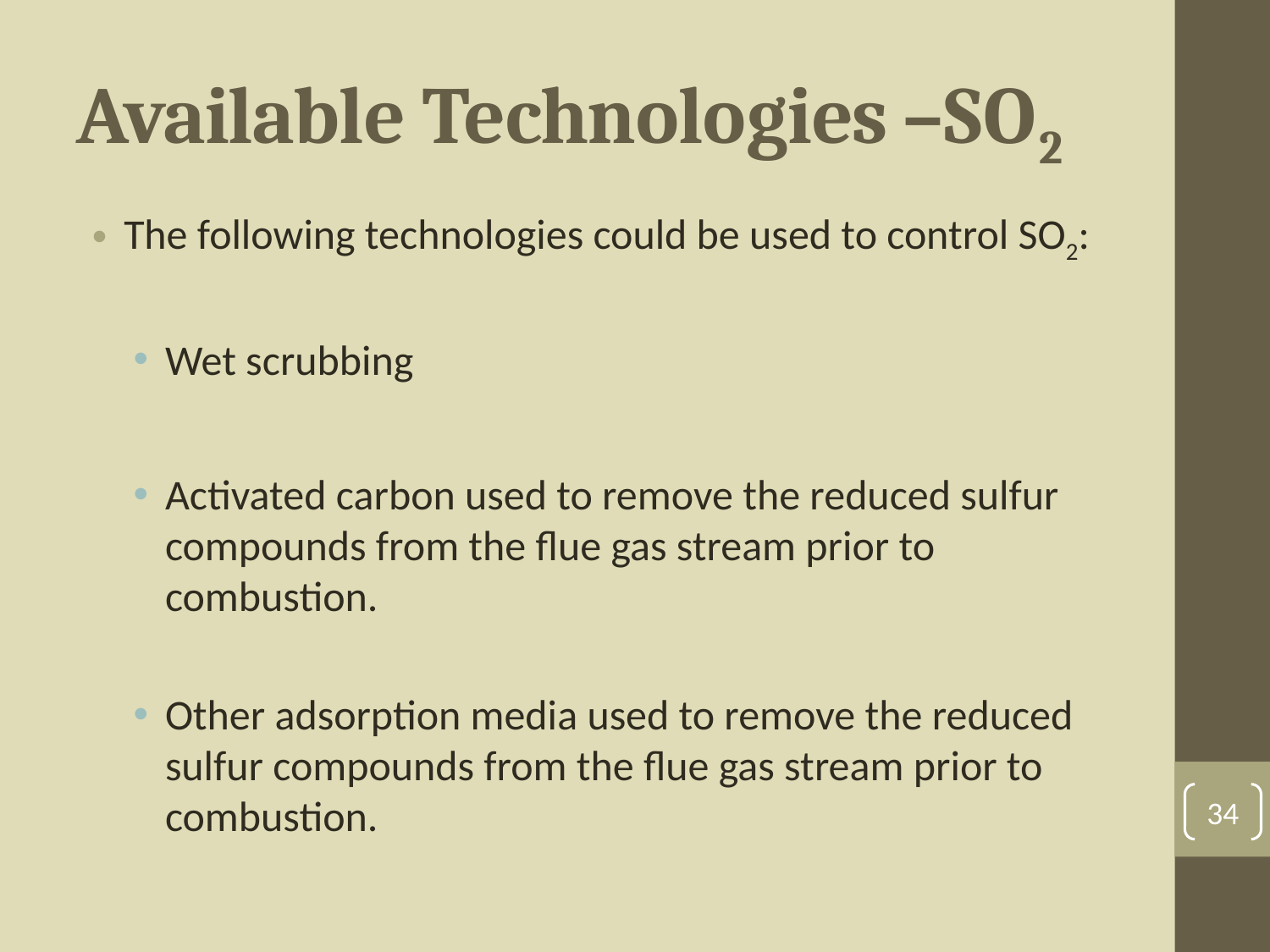

# Available Technologies –SO2
The following technologies could be used to control SO2:

Wet scrubbing

Activated carbon used to remove the reduced sulfur compounds from the flue gas stream prior to combustion.

Other adsorption media used to remove the reduced sulfur compounds from the flue gas stream prior to combustion.
34